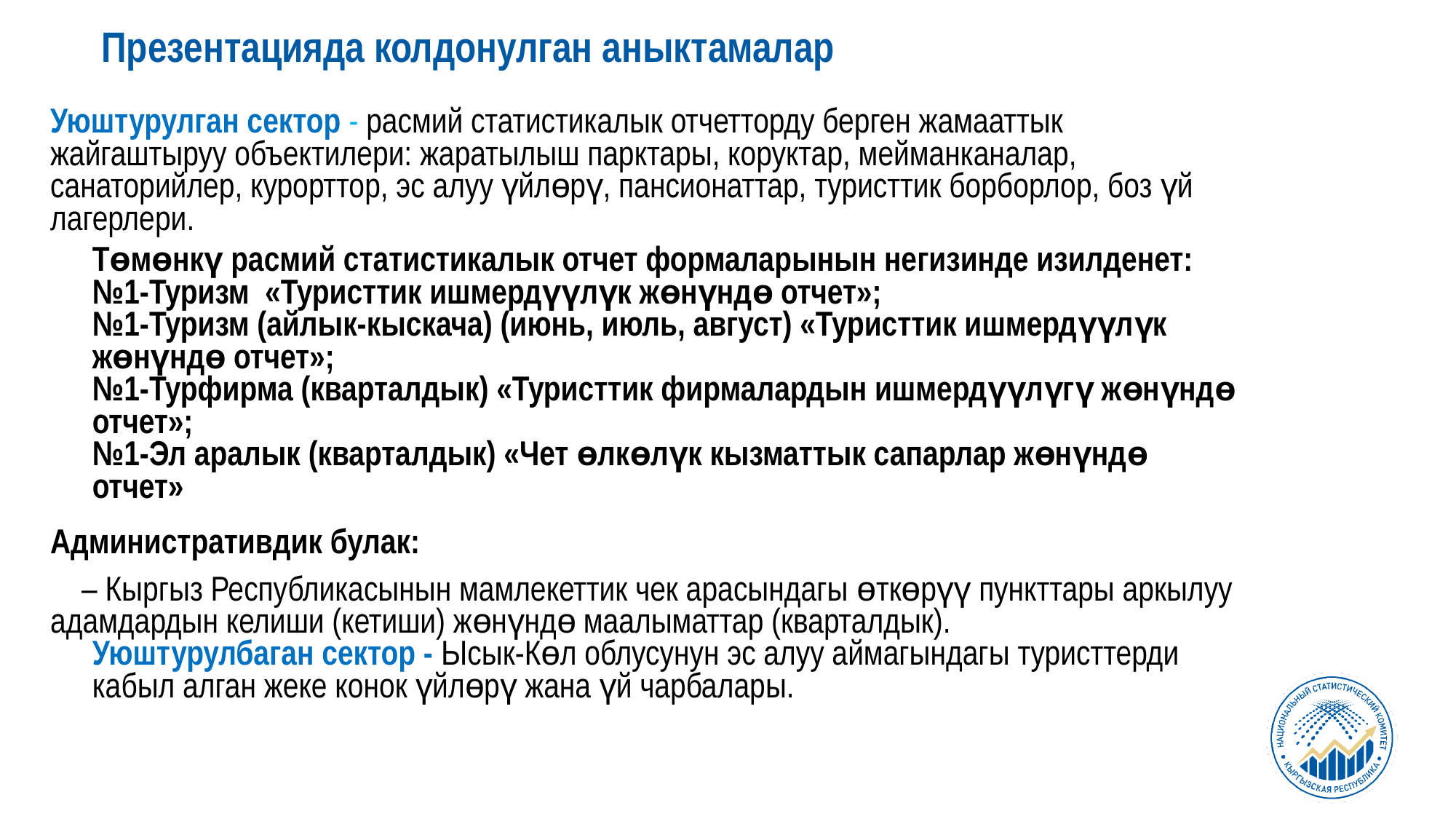

Презентацияда колдонулган аныктамалар
Уюштурулган сектор - расмий статистикалык отчетторду берген жамааттык жайгаштыруу объектилери: жаратылыш парктары, коруктар, мейманканалар, санаторийлер, курорттор, эс алуу үйлөрү, пансионаттар, туристтик борборлор, боз үй лагерлери.
Төмөнкү расмий статистикалык отчет формаларынын негизинде изилденет:
№1-Туризм  «Туристтик ишмердүүлүк жөнүндө отчет»;
№1-Туризм (айлык-кыскача) (июнь, июль, август) «Туристтик ишмердүүлүк жөнүндө отчет»;
№1-Турфирма (кварталдык) «Туристтик фирмалардын ишмердүүлүгү жөнүндө отчет»;
№1-Эл аралык (кварталдык) «Чет өлкөлүк кызматтык сапарлар жөнүндө отчет»
Административдик булак:
    – Кыргыз Республикасынын мамлекеттик чек арасындагы өткөрүү пункттары аркылуу адамдардын келиши (кетиши) жөнүндө маалыматтар (кварталдык).
Уюштурулбаган сектор - Ысык-Көл облусунун эс алуу аймагындагы туристтерди кабыл алган жеке конок үйлөрү жана үй чарбалары.